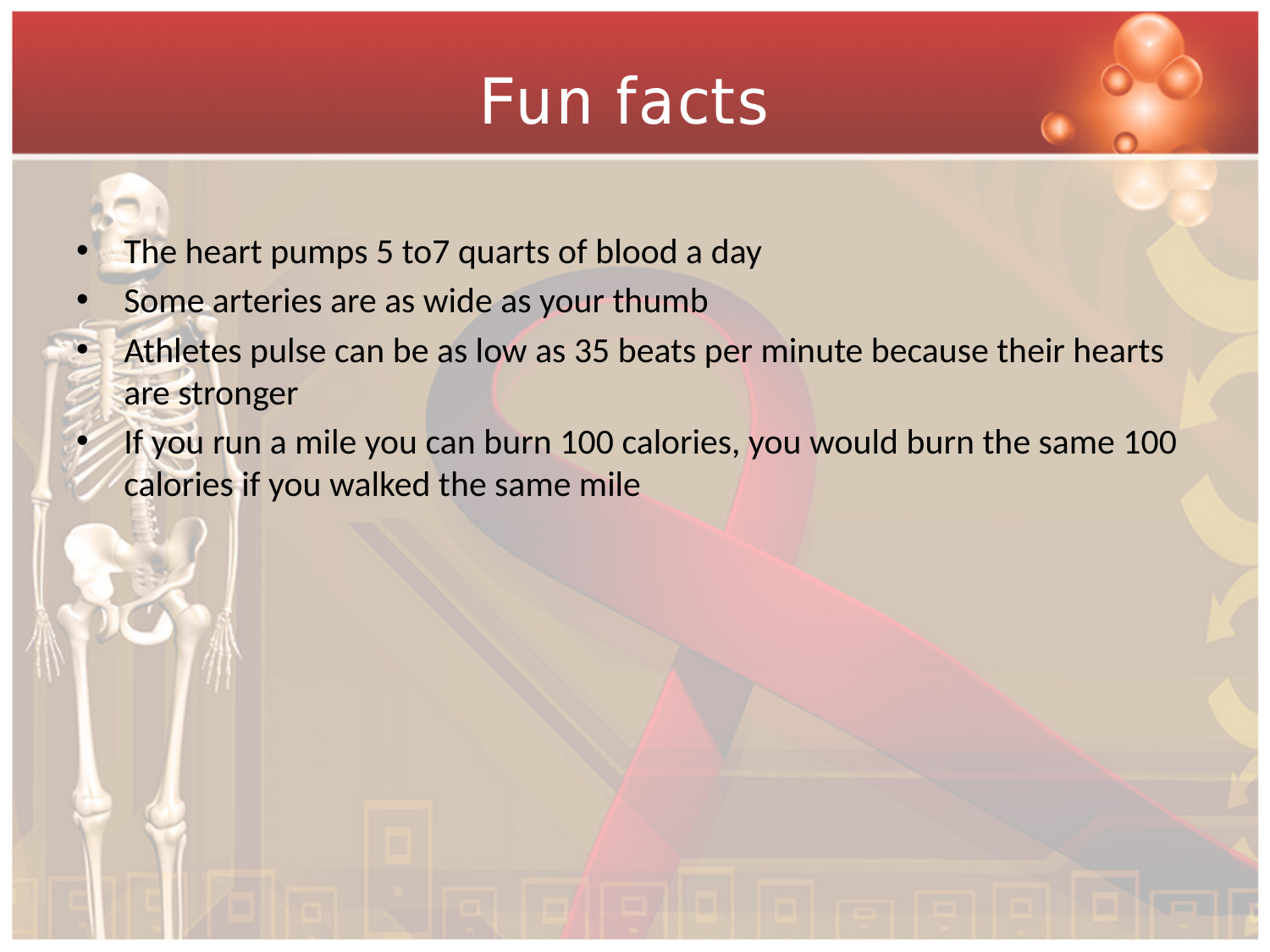

# Fun facts
The heart pumps 5 to7 quarts of blood a day
Some arteries are as wide as your thumb
Athletes pulse can be as low as 35 beats per minute because their hearts are stronger
If you run a mile you can burn 100 calories, you would burn the same 100 calories if you walked the same mile